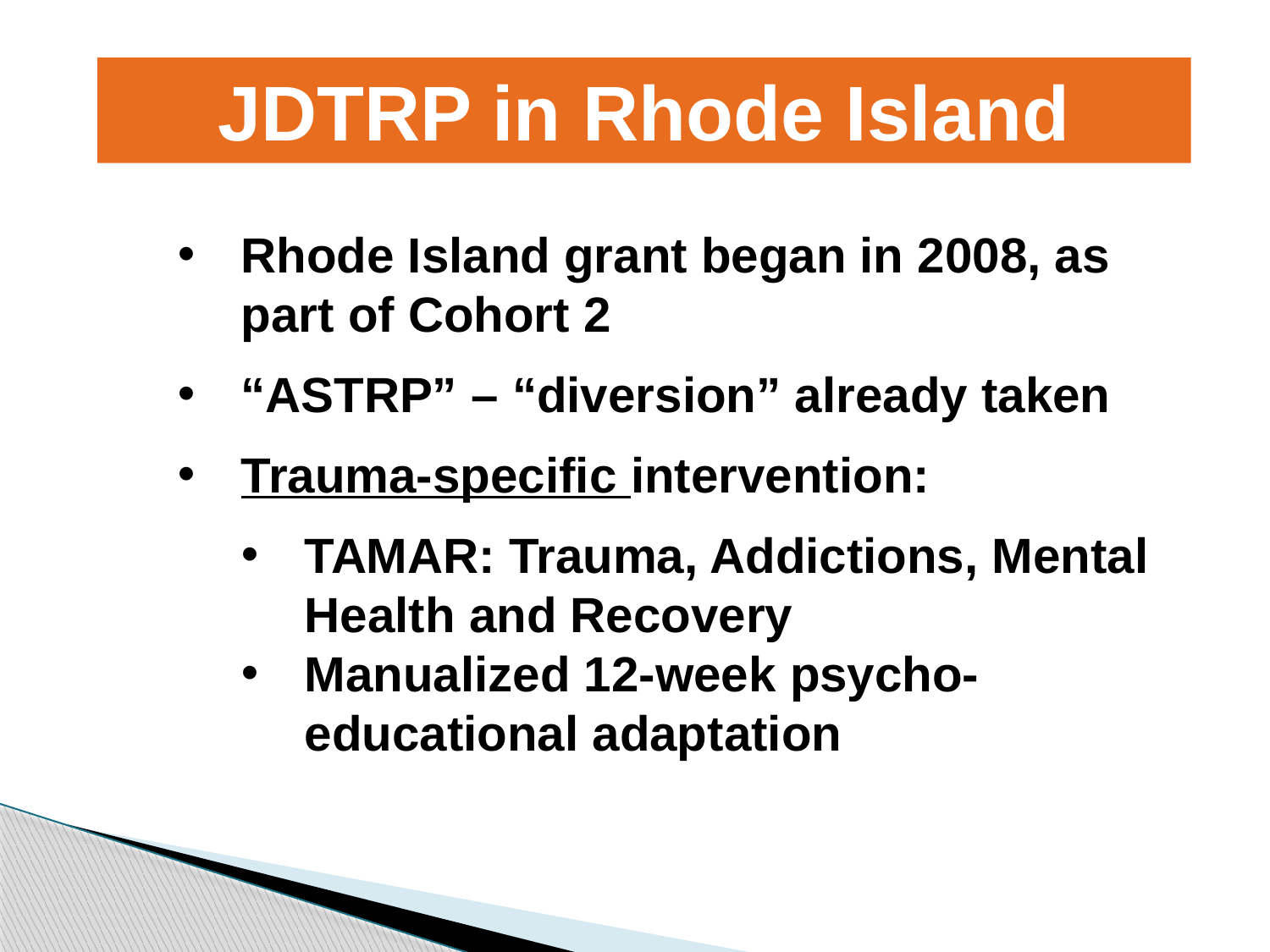

JDTRP in Rhode Island

Rhode Island grant began in 2008, as part of Cohort 2
“ASTRP” – “diversion” already taken
Trauma-specific intervention:
TAMAR: Trauma, Addictions, Mental Health and Recovery
Manualized 12-week psycho-educational adaptation